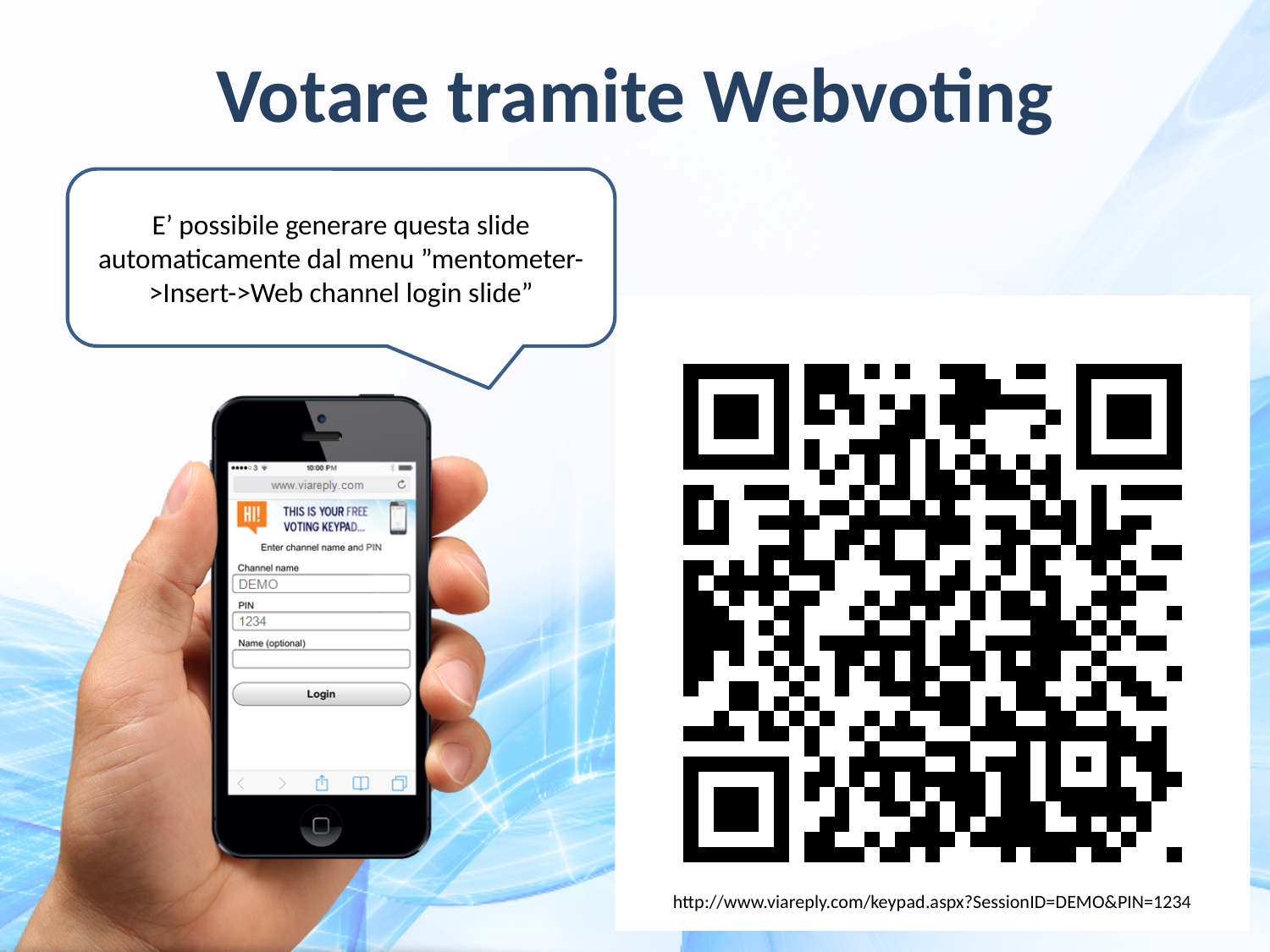

Votare tramite Webvoting
E’ possibile generare questa slide automaticamente dal menu ”mentometer->Insert->Web channel login slide”

http://www.viareply.com/keypad.aspx?SessionID=DEMO&PIN=1234